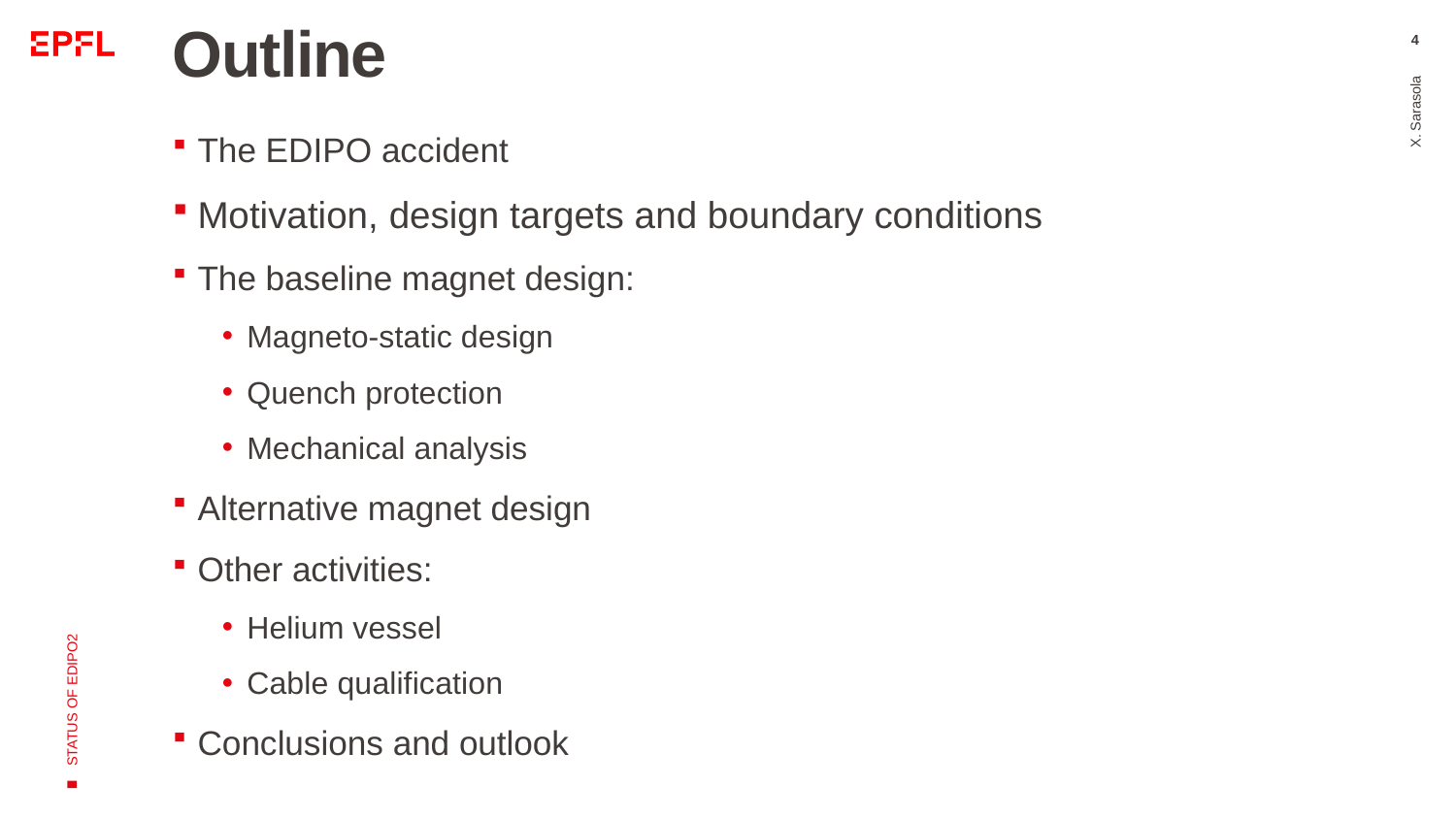

# Outline
4
The EDIPO accident
Motivation, design targets and boundary conditions
The baseline magnet design:
Magneto-static design
Quench protection
Mechanical analysis
Alternative magnet design
Other activities:
Helium vessel
Cable qualification
Conclusions and outlook

X. Sarasola
Status of EDIPO2